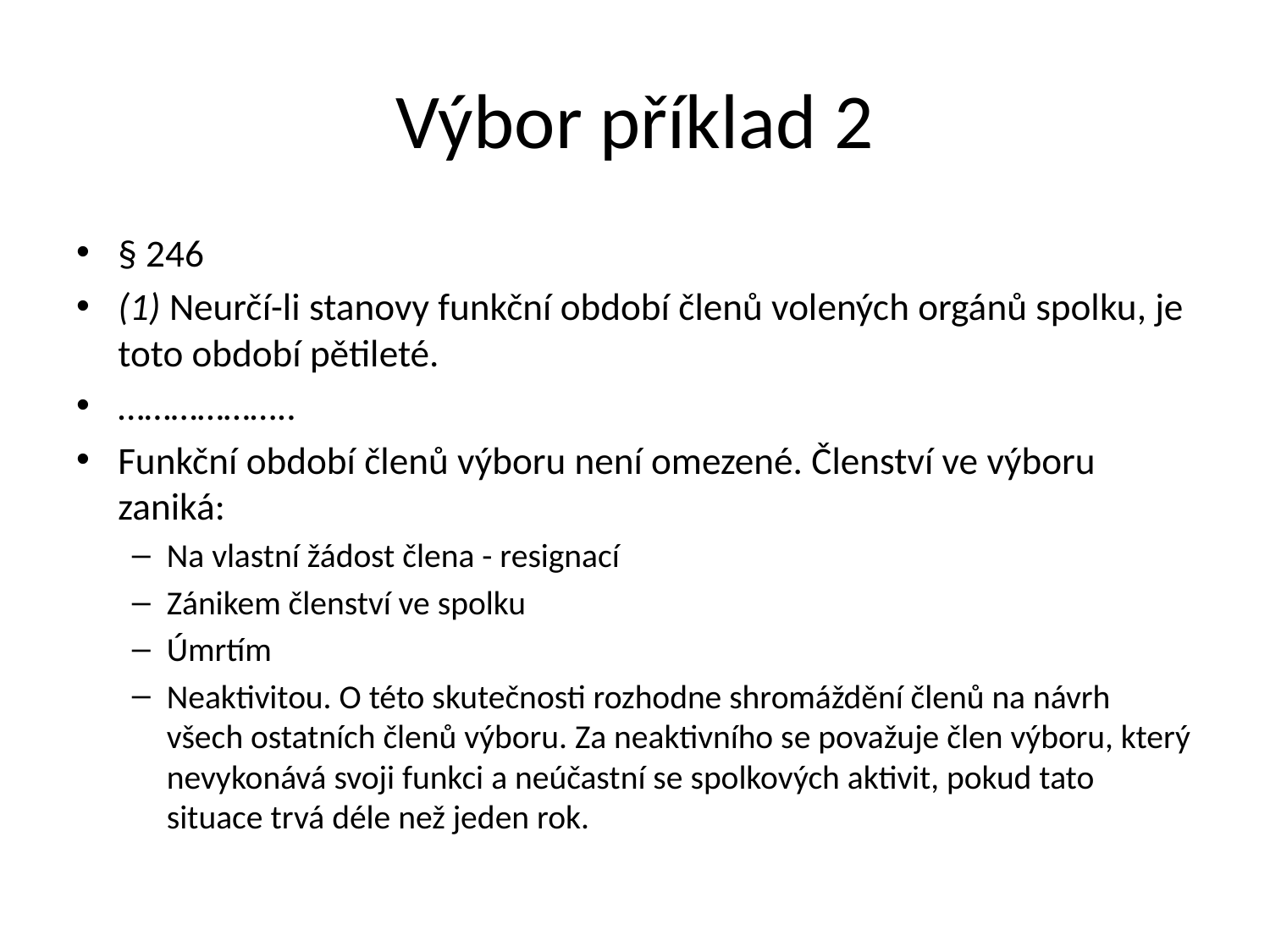

# Výbor příklad 2
§ 246
(1) Neurčí-li stanovy funkční období členů volených orgánů spolku, je toto období pětileté.
………………..
Funkční období členů výboru není omezené. Členství ve výboru zaniká:
Na vlastní žádost člena - resignací
Zánikem členství ve spolku
Úmrtím
Neaktivitou. O této skutečnosti rozhodne shromáždění členů na návrh všech ostatních členů výboru. Za neaktivního se považuje člen výboru, který nevykonává svoji funkci a neúčastní se spolkových aktivit, pokud tato situace trvá déle než jeden rok.